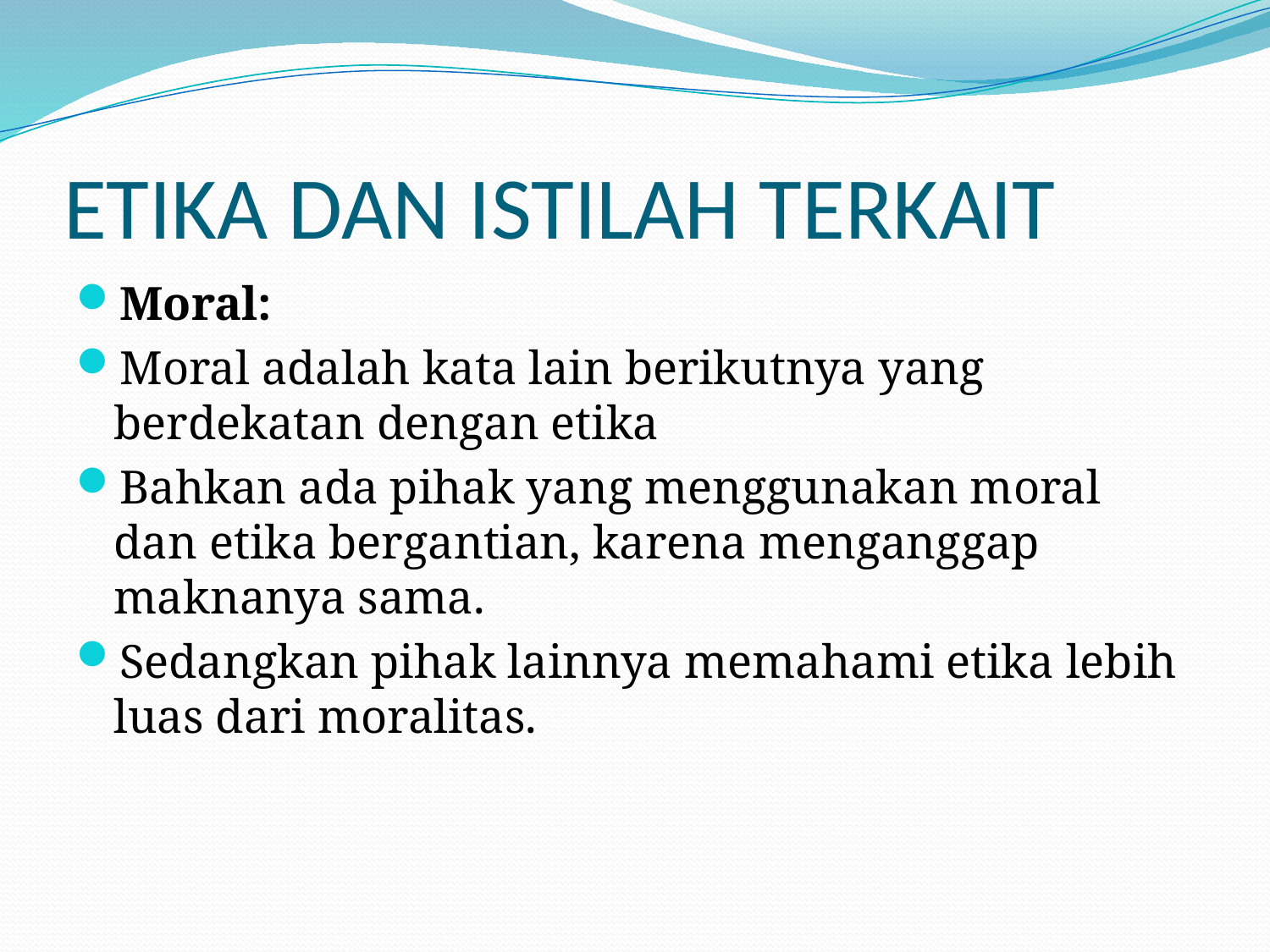

# ETIKA DAN ISTILAH TERKAIT
Moral:
Moral adalah kata lain berikutnya yang berdekatan dengan etika
Bahkan ada pihak yang menggunakan moral dan etika bergantian, karena menganggap maknanya sama.
Sedangkan pihak lainnya memahami etika lebih luas dari moralitas.